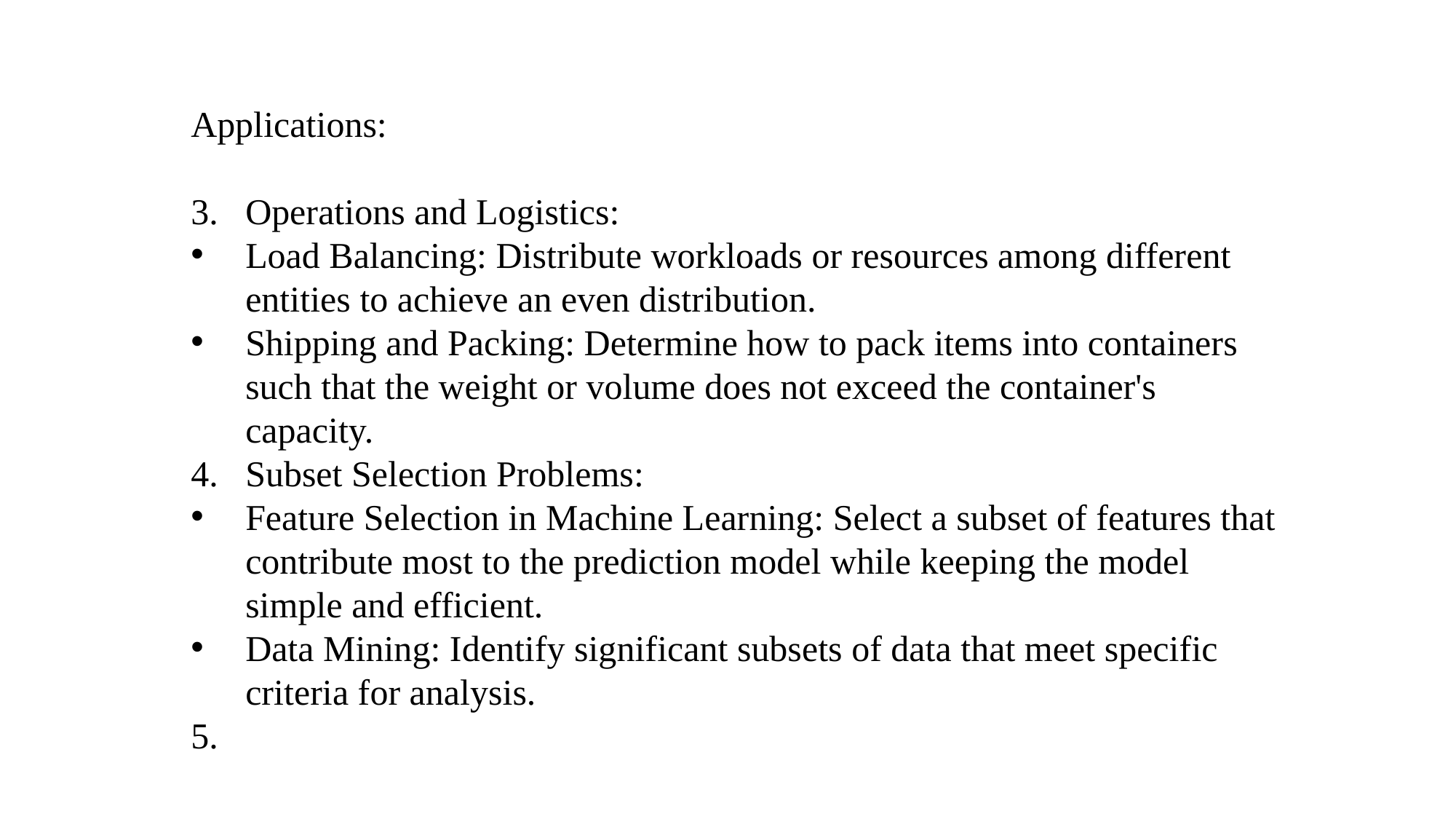

Applications:

3.   Operations and Logistics:
Load Balancing: Distribute workloads or resources among different entities to achieve an even distribution.
Shipping and Packing: Determine how to pack items into containers such that the weight or volume does not exceed the container's capacity.
4.   Subset Selection Problems:
Feature Selection in Machine Learning: Select a subset of features that contribute most to the prediction model while keeping the model simple and efficient.
Data Mining: Identify significant subsets of data that meet specific criteria for analysis.
5.